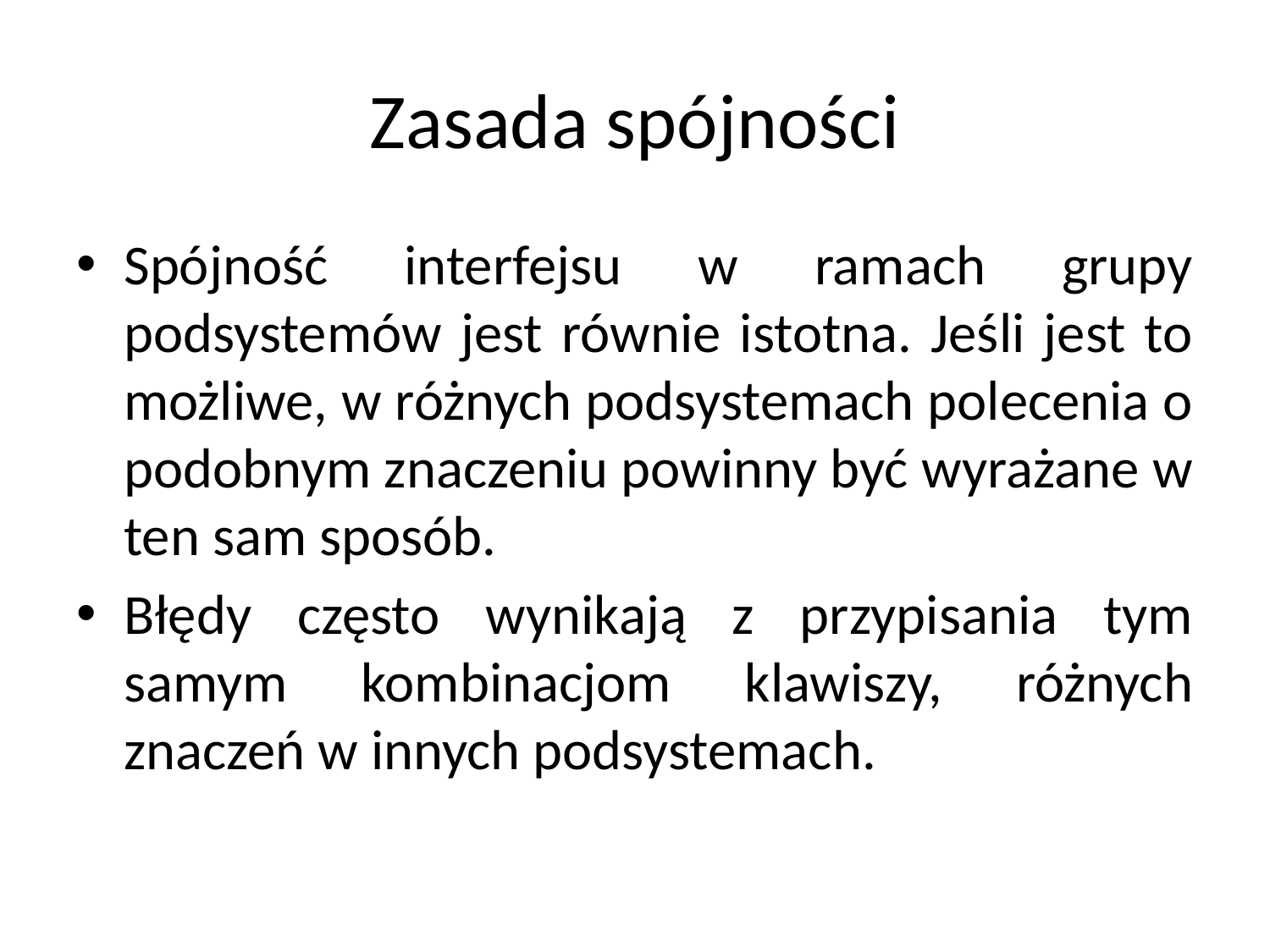

# Zasada spójności
Spójność interfejsu w ramach grupy podsystemów jest równie istotna. Jeśli jest to możliwe, w różnych podsystemach polecenia o podobnym znaczeniu powinny być wyrażane w ten sam sposób.
Błędy często wynikają z przypisania tym samym kombinacjom klawiszy, różnych znaczeń w innych podsystemach.